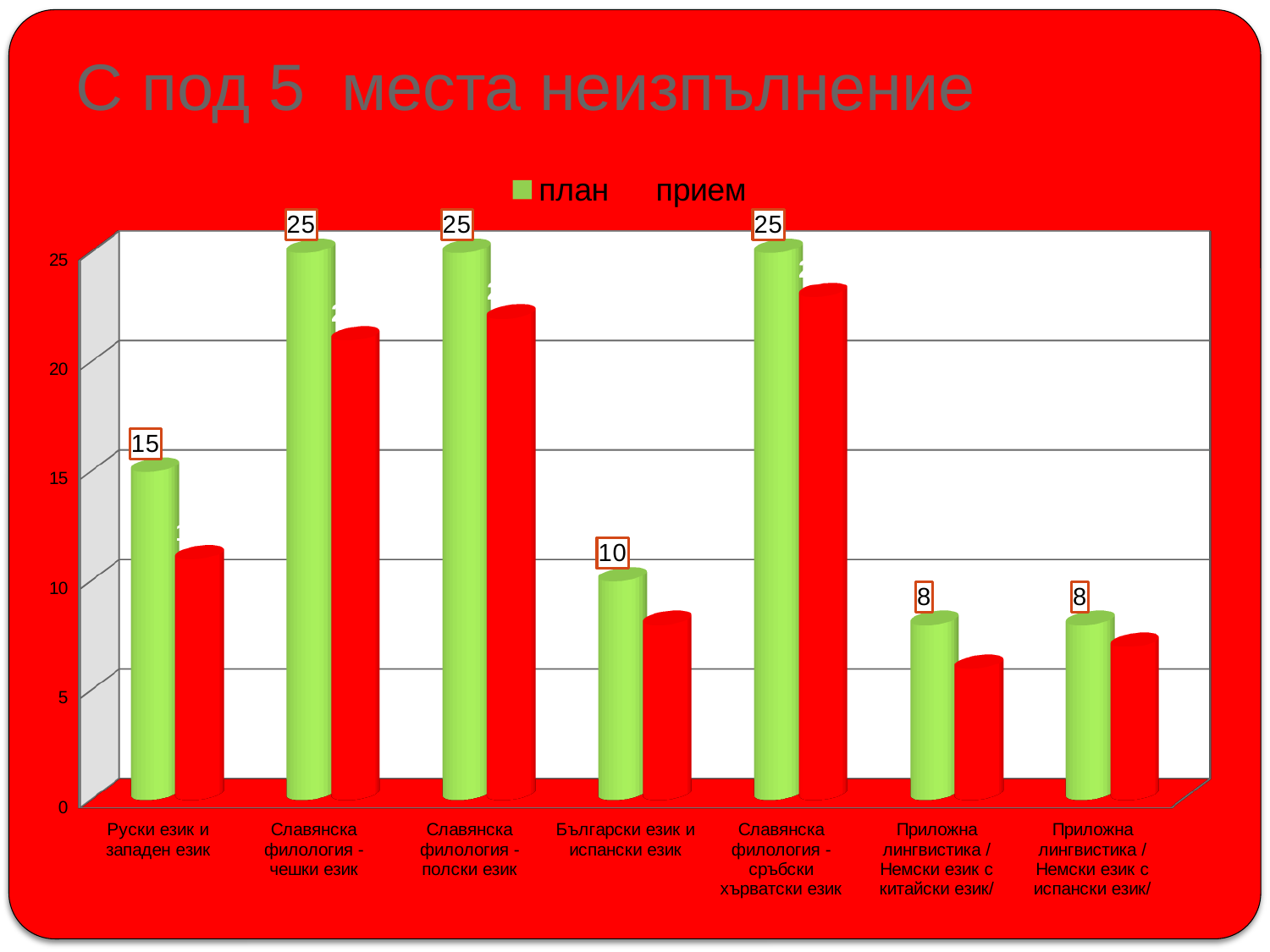

# С под 5  места неизпълнение

[unsupported chart]